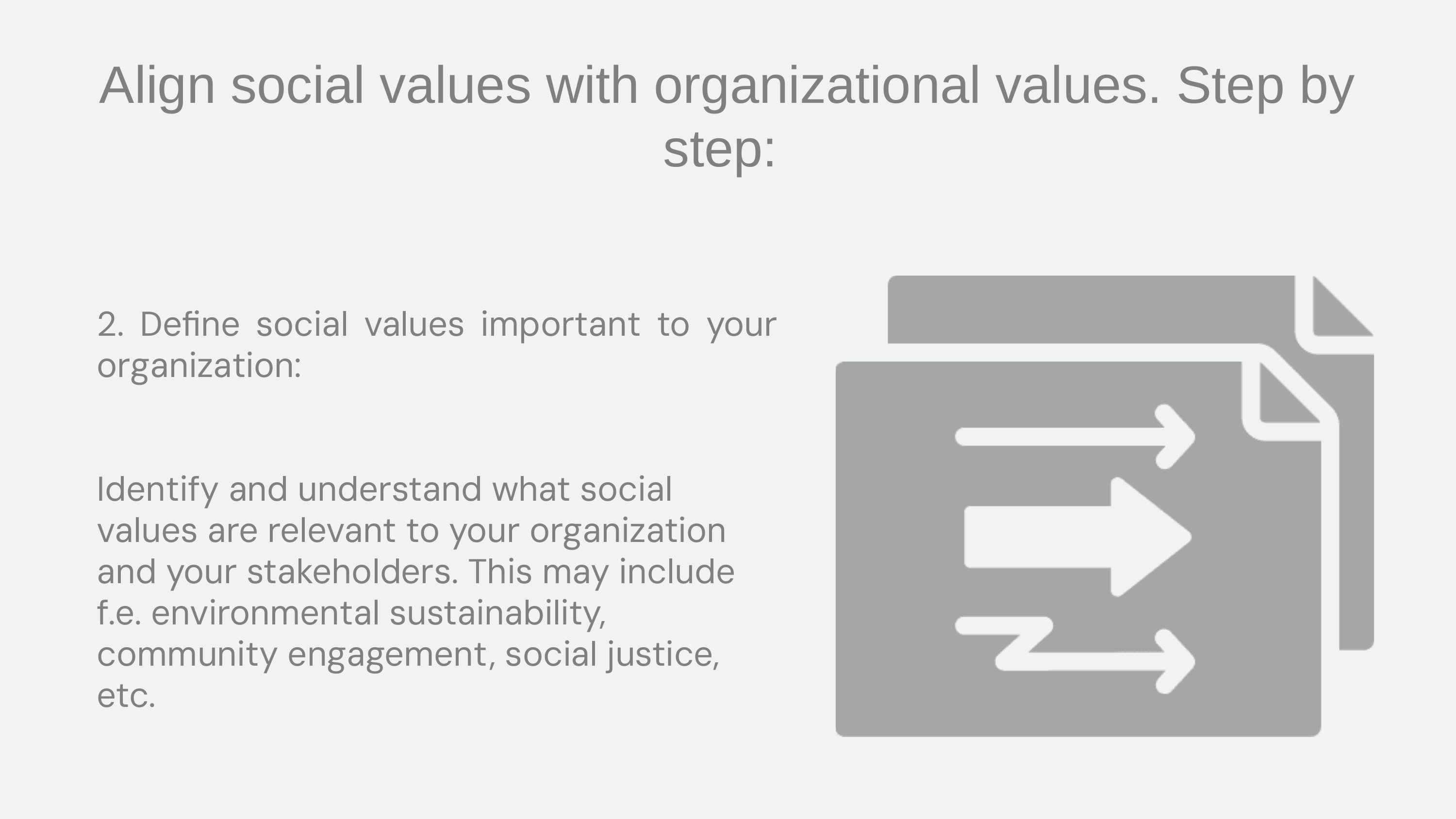

Align social values with organizational values. Step by step:

2. Define social values important to your organization:

Identify and understand what social values are relevant to your organization and your stakeholders. This may include f.e. environmental sustainability, community engagement, social justice, etc.